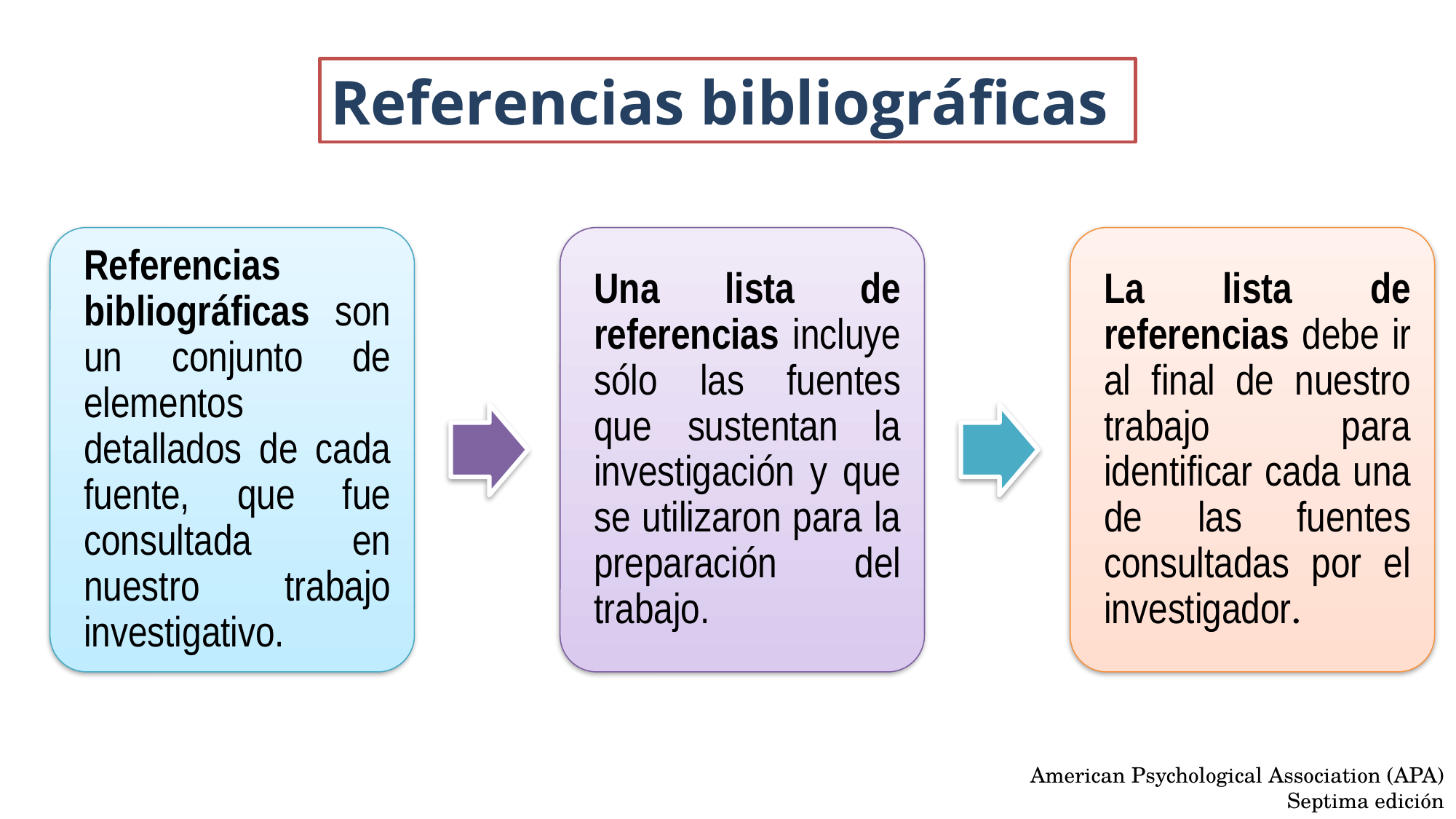

Referencias bibliográficas
Referencias bibliográficas son un conjunto de elementos detallados de cada fuente, que fue consultada en nuestro trabajo investigativo.

Una lista de referencias incluye sólo las fuentes que sustentan la investigación y que se utilizaron para la preparación del trabajo.

La lista de referencias debe ir al final de nuestro trabajo para identificar cada una de las fuentes consultadas por el investigador.
American Psychological Association (APA)
Septima edición